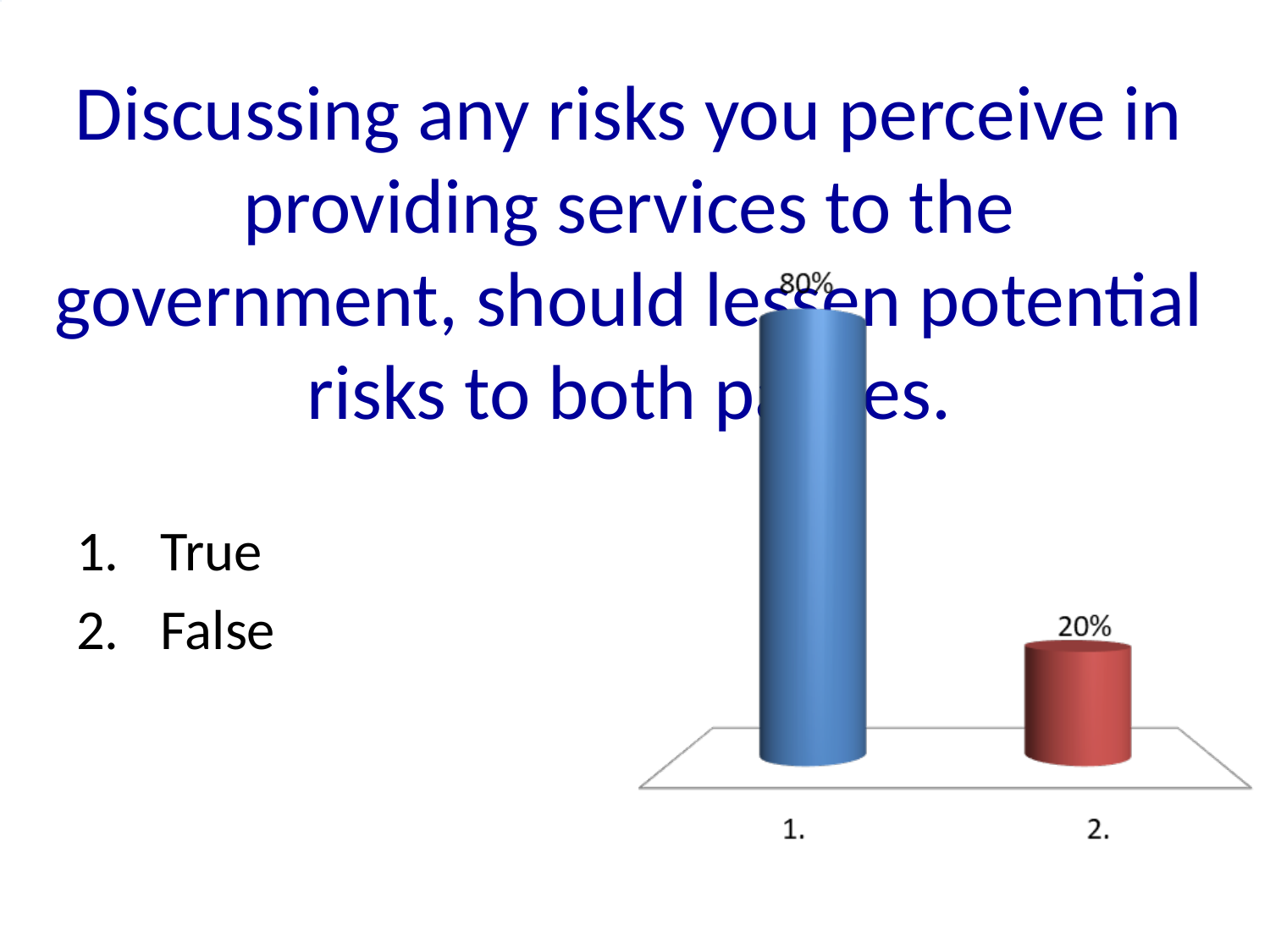

# Discussing any risks you perceive in providing services to the government, should lessen potential risks to both parties.

True
False